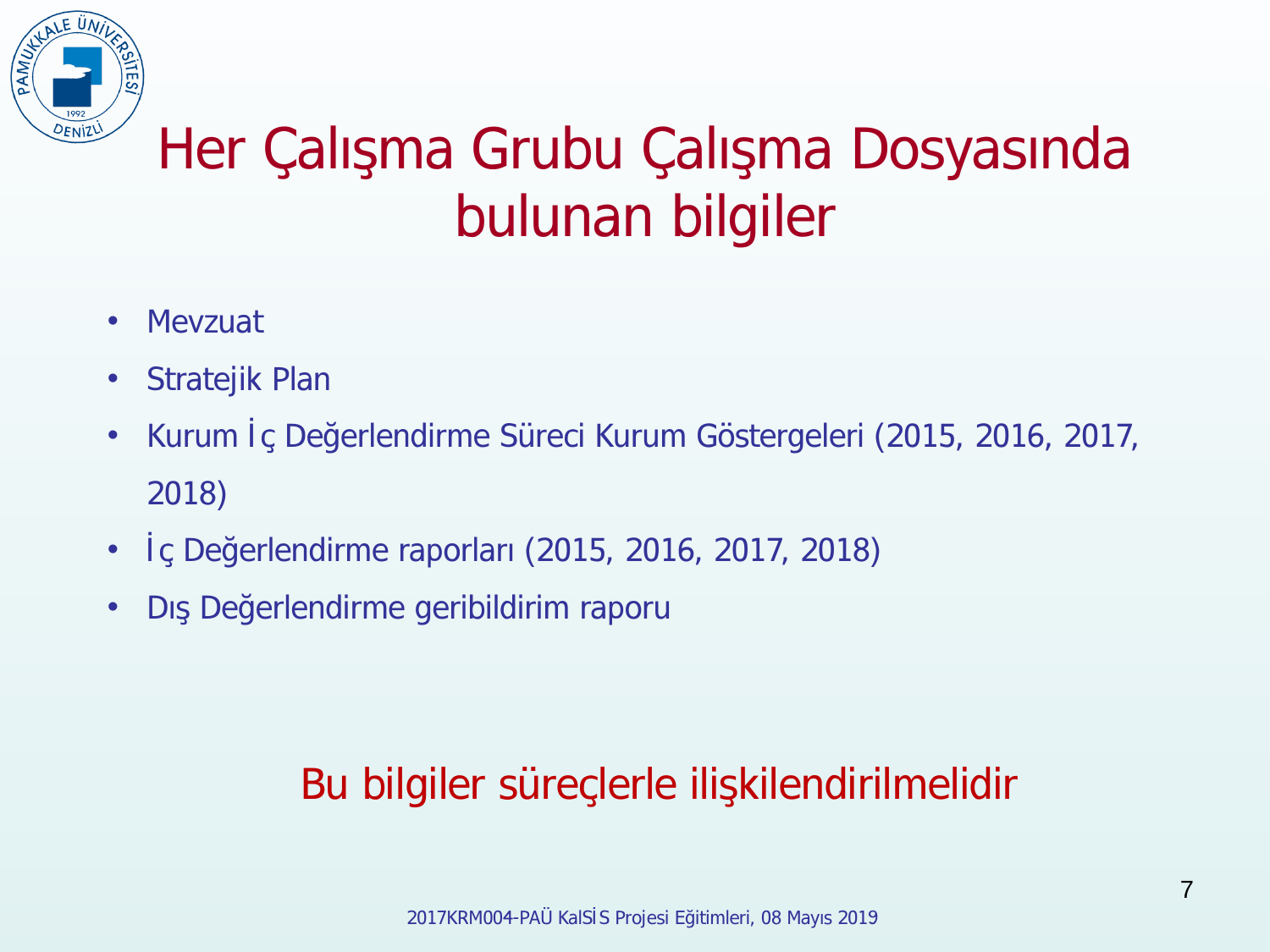

Her Çalışma Grubu Çalışma Dosyasında bulunan bilgiler
Mevzuat
Stratejik Plan
Kurum İç Değerlendirme Süreci Kurum Göstergeleri (2015, 2016, 2017, 2018)
İç Değerlendirme raporları (2015, 2016, 2017, 2018)
Dış Değerlendirme geribildirim raporu
Bu bilgiler süreçlerle ilişkilendirilmelidir
7
2017KRM004-PAÜ KalSİS Projesi Eğitimleri, 08 Mayıs 2019